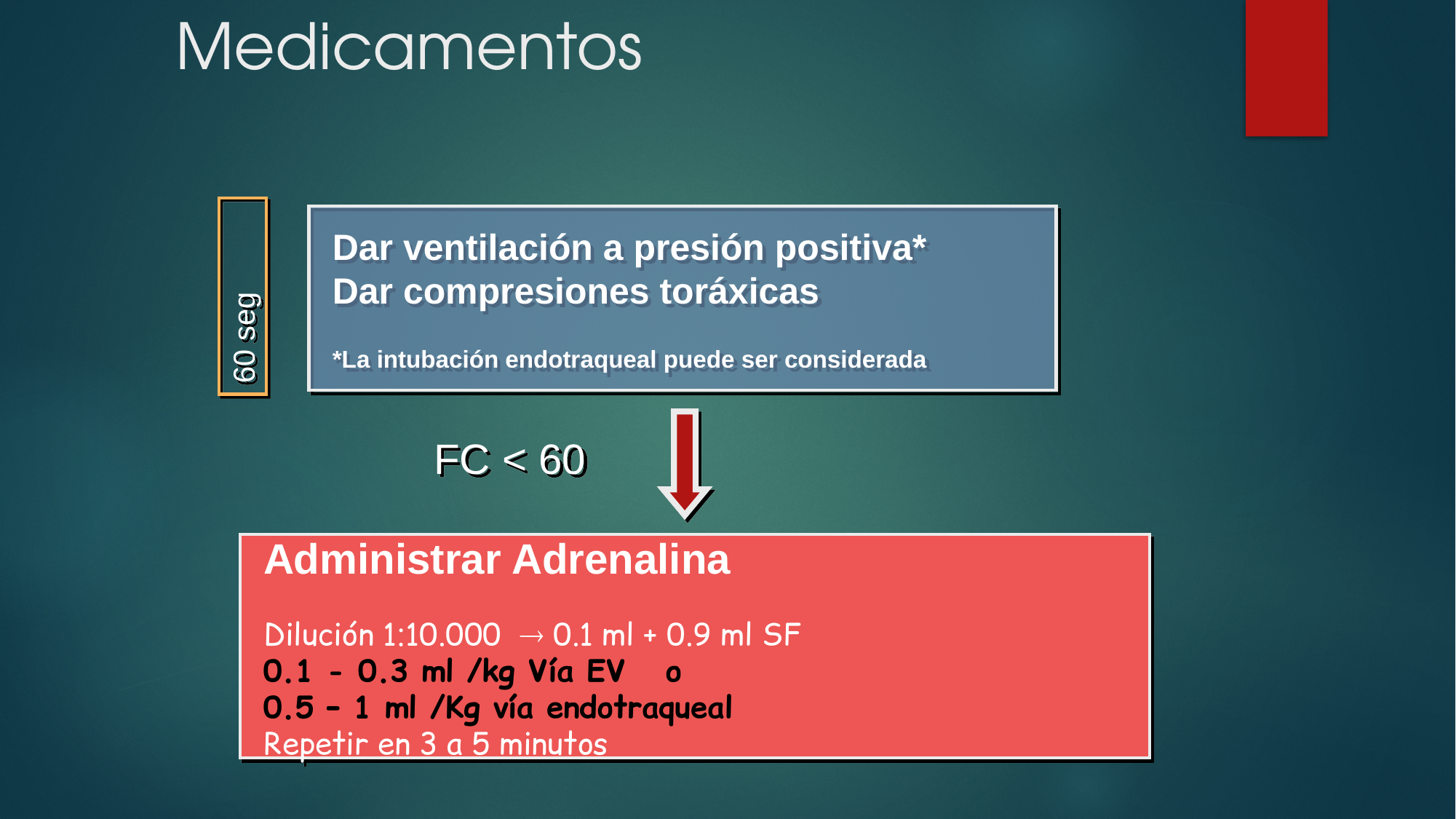

# Medicamentos
Dar ventilación a presión positiva*
Dar compresiones toráxicas

*La intubación endotraqueal puede ser considerada
60 seg

FC < 60
Administrar Adrenalina

Dilución 1:10.000  → 0.1 ml + 0.9 ml SF
0.1 - 0.3 ml /kg Vía EV   o
0.5 – 1 ml /Kg vía endotraqueal
Repetir en 3 a 5 minutos